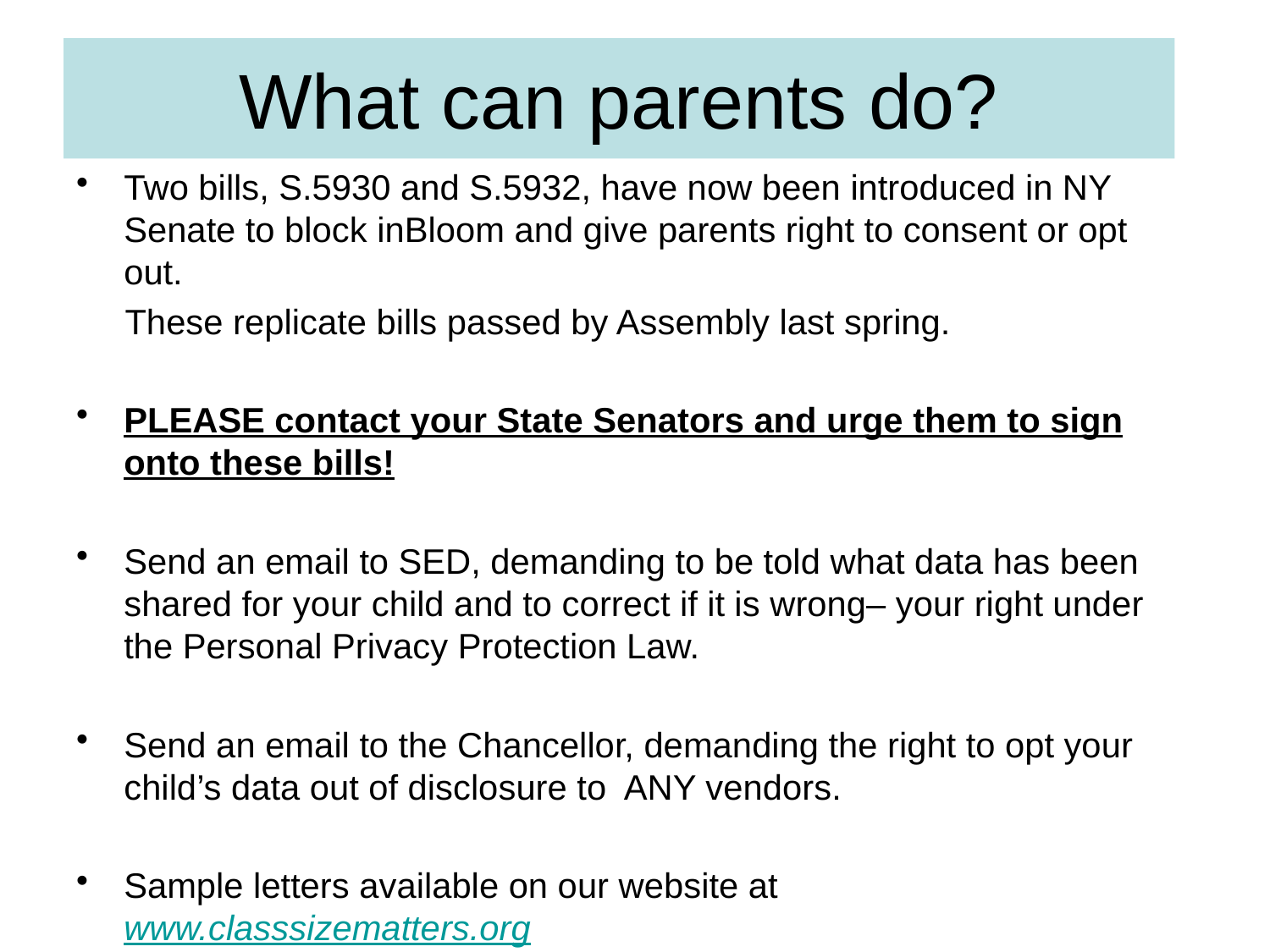

# What can parents do?
Two bills, S.5930 and S.5932, have now been introduced in NY Senate to block inBloom and give parents right to consent or opt out.
     These replicate bills passed by Assembly last spring.

PLEASE contact your State Senators and urge them to sign onto these bills!

Send an email to SED, demanding to be told what data has been shared for your child and to correct if it is wrong– your right under the Personal Privacy Protection Law.

Send an email to the Chancellor, demanding the right to opt your child’s data out of disclosure to  ANY vendors.

Sample letters available on our website at www.classsizematters.org